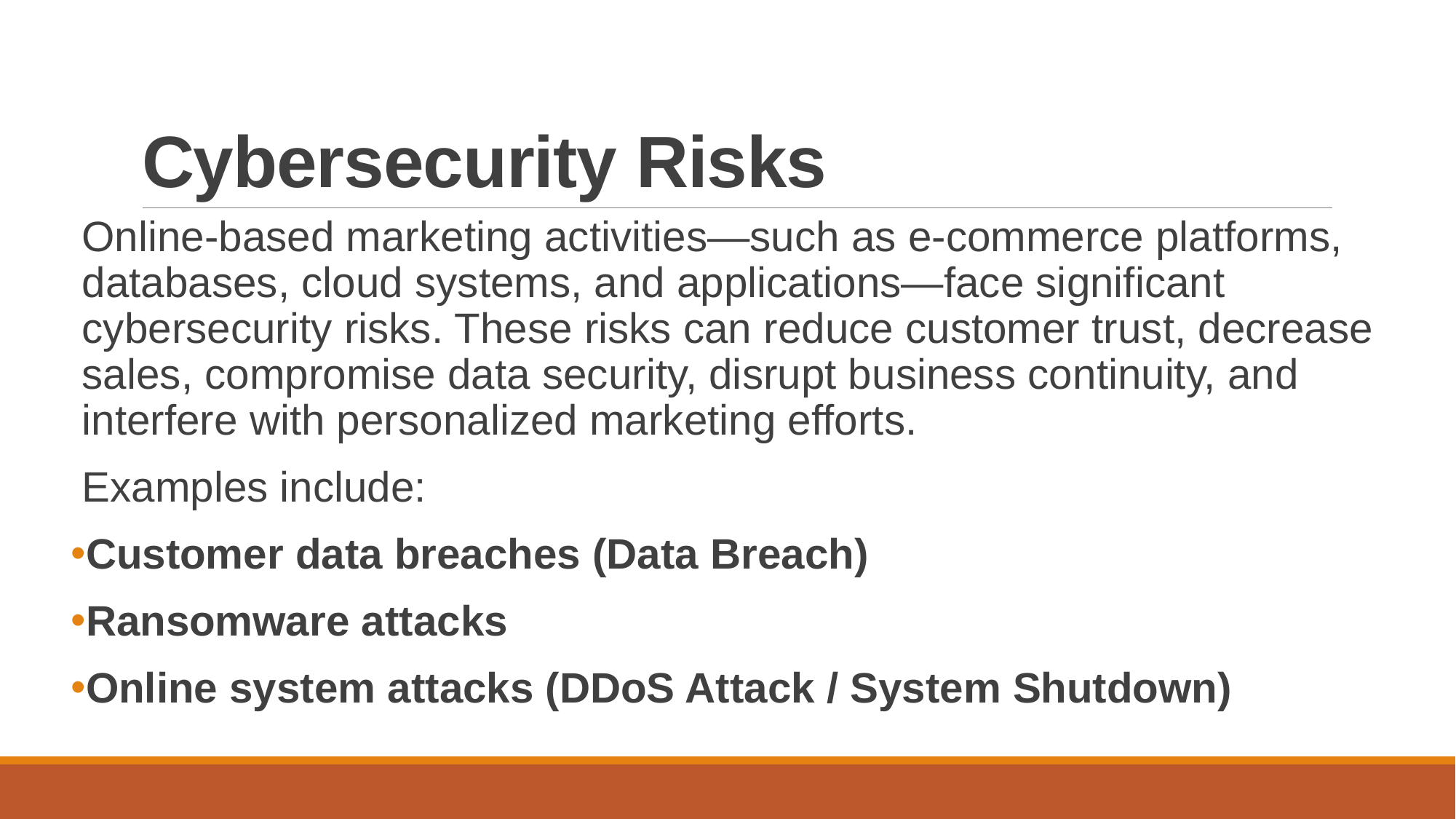

# Cybersecurity Risks
Online-based marketing activities—such as e-commerce platforms, databases, cloud systems, and applications—face significant cybersecurity risks. These risks can reduce customer trust, decrease sales, compromise data security, disrupt business continuity, and interfere with personalized marketing efforts.
Examples include:
Customer data breaches (Data Breach)
Ransomware attacks
Online system attacks (DDoS Attack / System Shutdown)